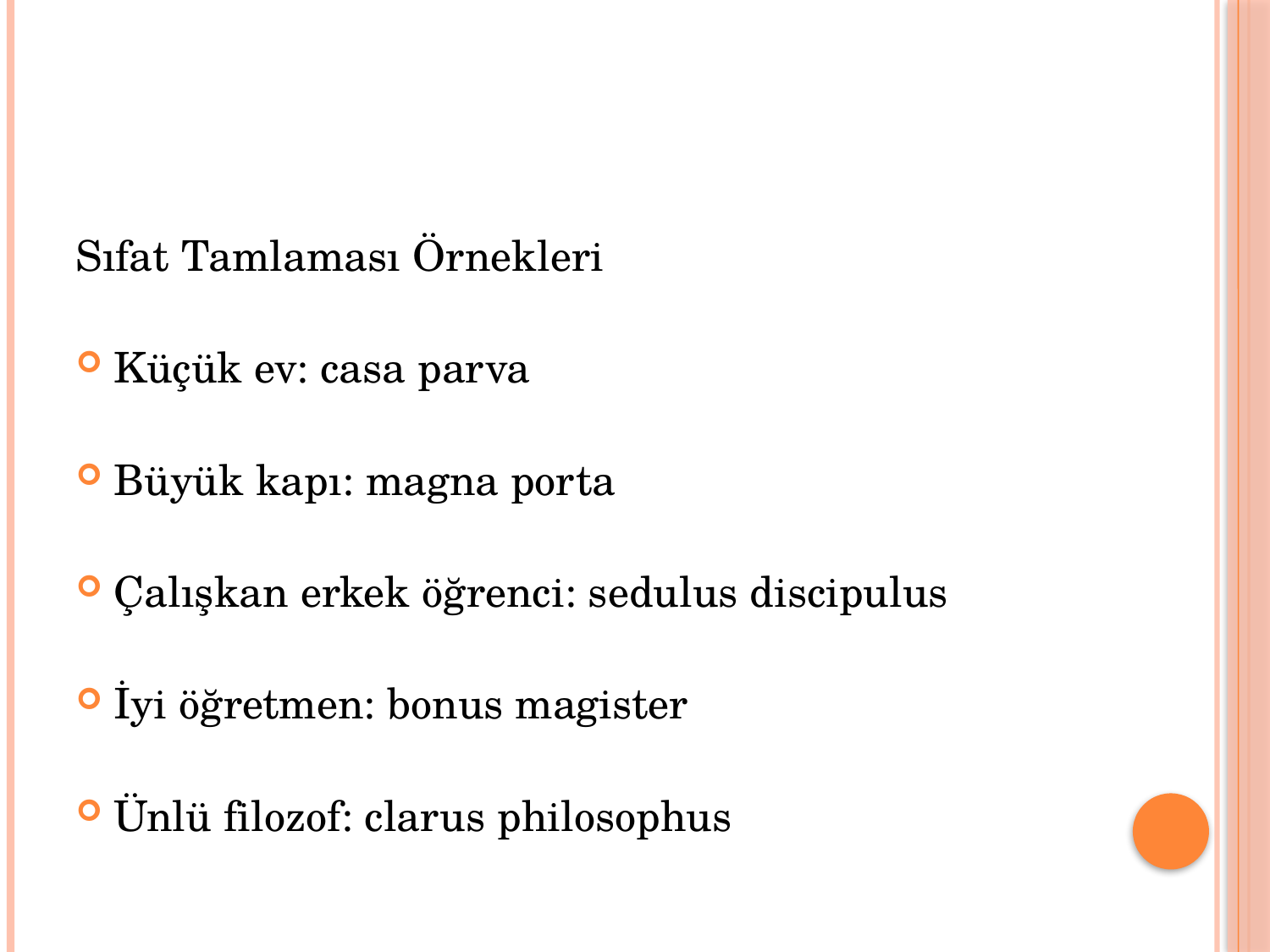

#
Sıfat Tamlaması Örnekleri
Küçük ev: casa parva
Büyük kapı: magna porta
Çalışkan erkek öğrenci: sedulus discipulus
İyi öğretmen: bonus magister
Ünlü filozof: clarus philosophus